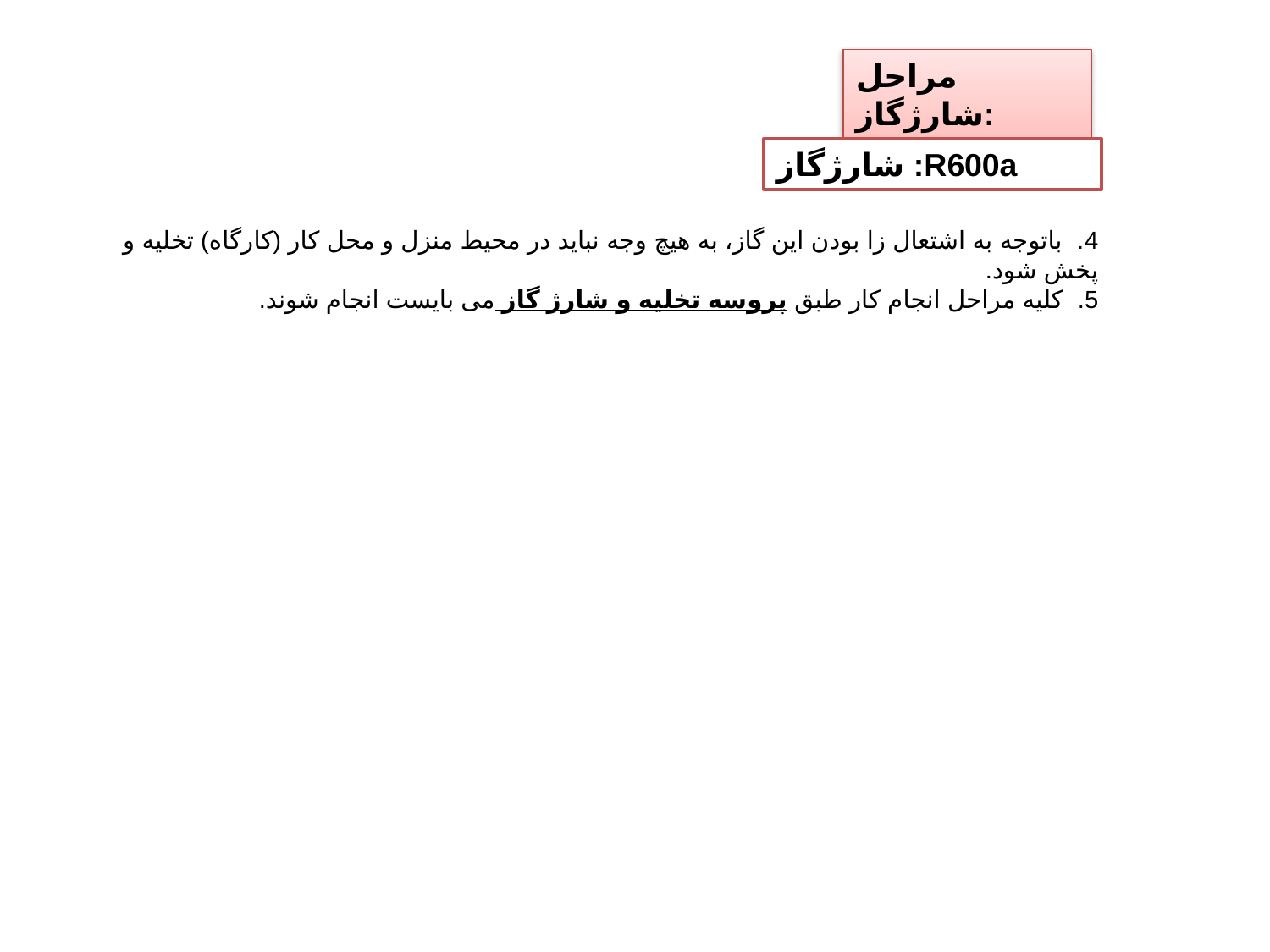

مراحل شارژگاز:
شارژگاز :R600a
4.  باتوجه به اشتعال زا بودن این گاز، به هیچ وجه نباید در محیط منزل و محل کار (کارگاه) تخلیه و پخش شود.
5.  کلیه مراحل انجام کار طبق پروسه تخلیه و شارژ گاز می بایست انجام شوند.